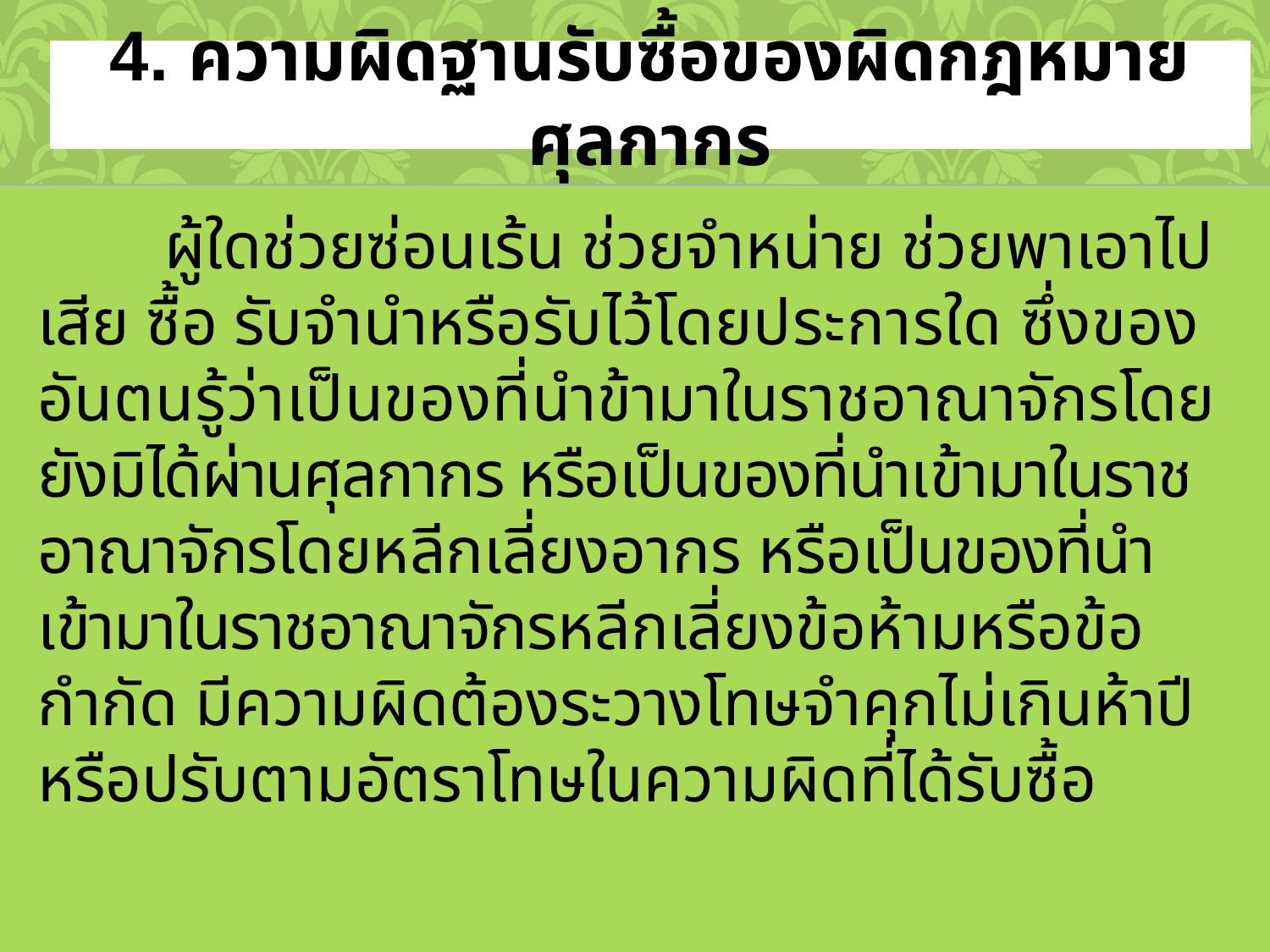

# 4. ความผิดฐานรับซื้อของผิดกฎหมายศุลกากร
	ผู้ใดช่วยซ่อนเร้น ช่วยจำหน่าย ช่วยพาเอาไปเสีย ซื้อ รับจำนำหรือรับไว้โดยประการใด ซึ่งของอันตนรู้ว่าเป็นของที่นำข้ามาในราชอาณาจักรโดยยังมิได้ผ่านศุลกากร หรือเป็นของที่นำเข้ามาในราชอาณาจักรโดยหลีกเลี่ยงอากร หรือเป็นของที่นำเข้ามาในราชอาณาจักรหลีกเลี่ยงข้อห้ามหรือข้อกำกัด มีความผิดต้องระวางโทษจำคุกไม่เกินห้าปี หรือปรับตามอัตราโทษในความผิดที่ได้รับซื้อ